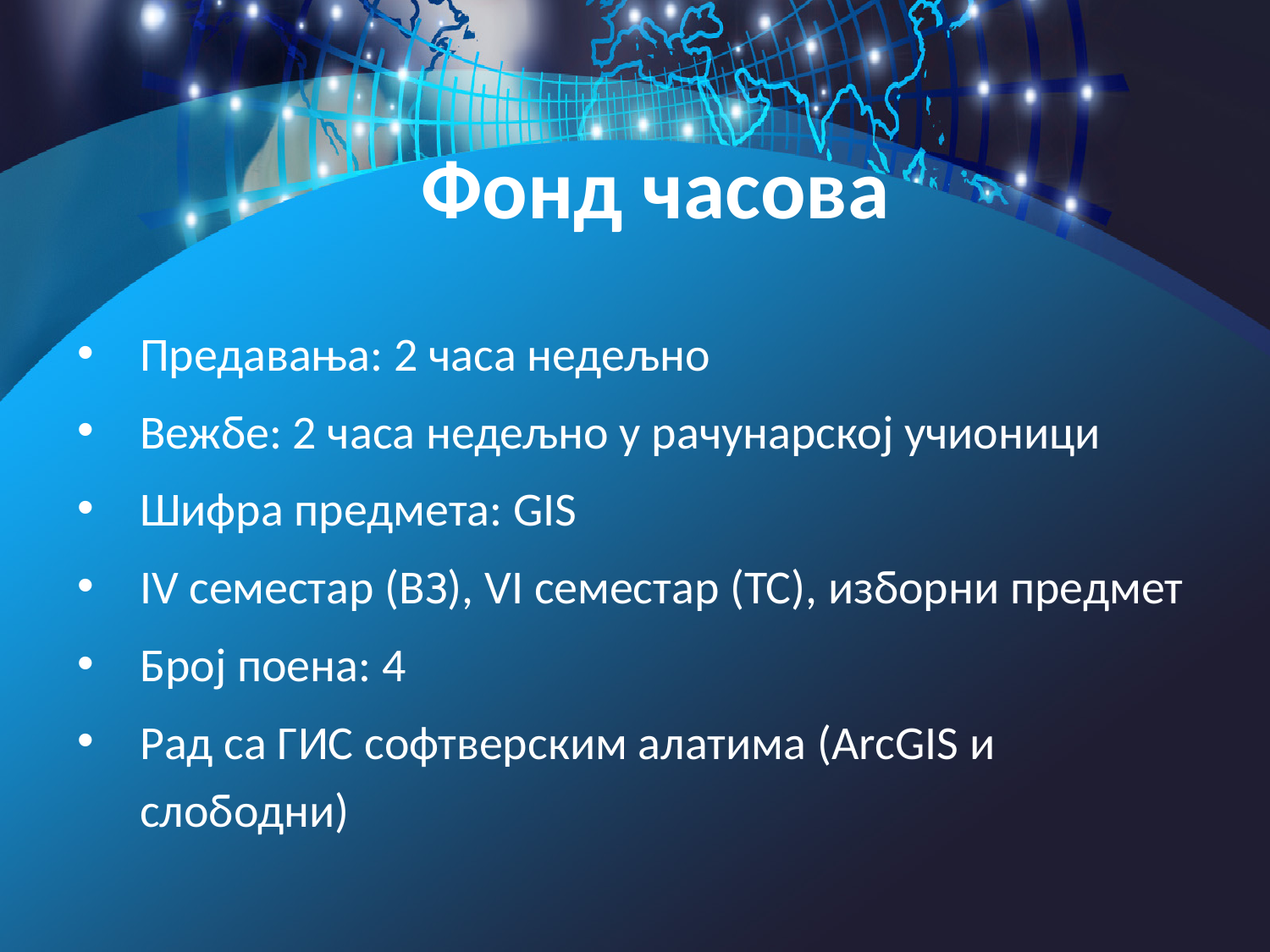

# Фонд часова
Предавања: 2 часа недељно
Вежбе: 2 часа недељно у рачунарској учионици
Шифра предмета: GIS
IV семестар (ВЗ), VI семестар (ТС), изборни предмет
Број поена: 4
Рад са ГИС софтверским алатима (ArcGIS и слободни)